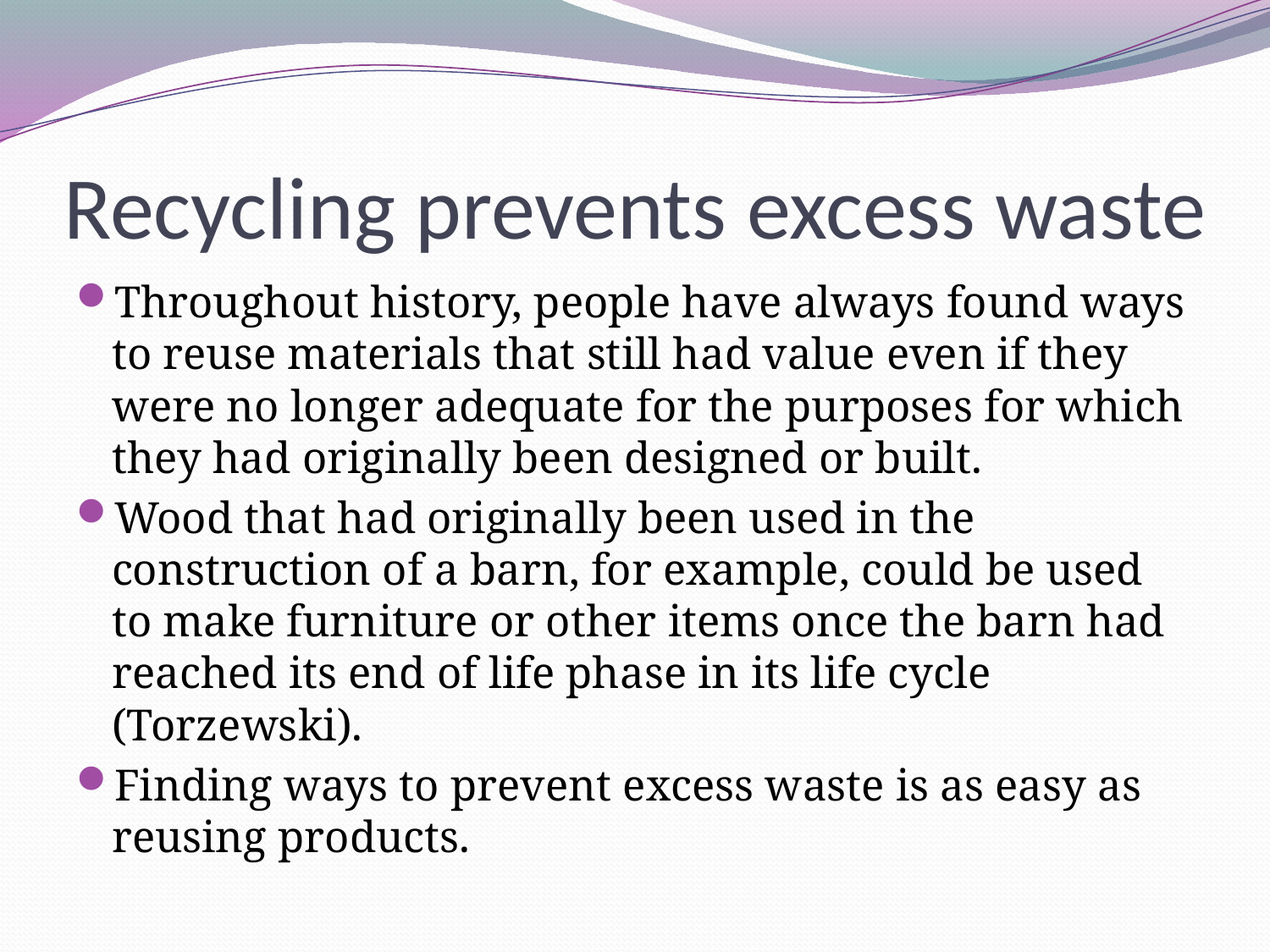

# Recycling prevents excess waste
Throughout history, people have always found ways to reuse materials that still had value even if they were no longer adequate for the purposes for which they had originally been designed or built.
Wood that had originally been used in the construction of a barn, for example, could be used to make furniture or other items once the barn had reached its end of life phase in its life cycle (Torzewski).
Finding ways to prevent excess waste is as easy as reusing products.